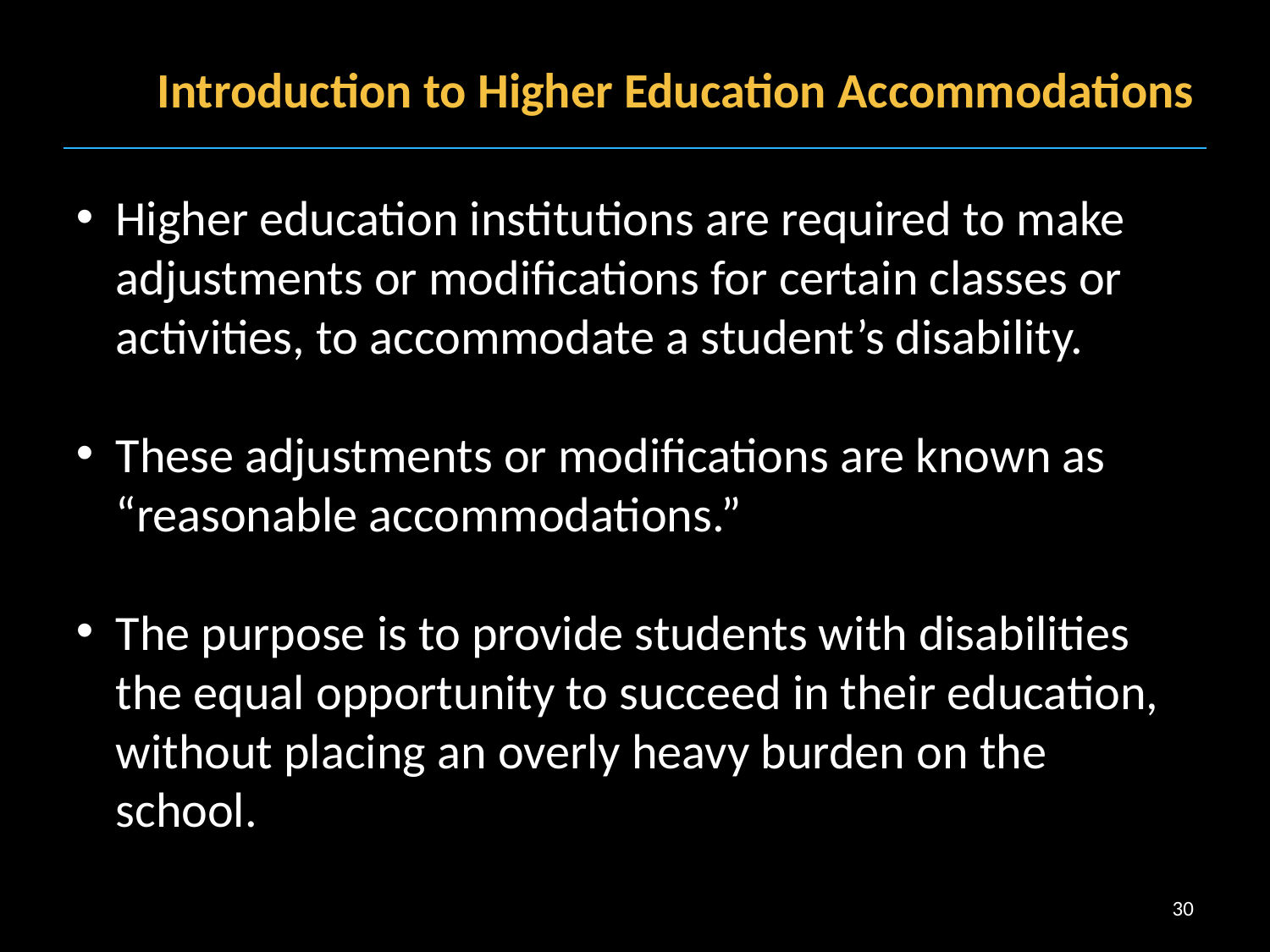

# Introduction to Higher Education Accommodations
Higher education institutions are required to make adjustments or modifications for certain classes or activities, to accommodate a student’s disability.

These adjustments or modifications are known as “reasonable accommodations.”

The purpose is to provide students with disabilities the equal opportunity to succeed in their education, without placing an overly heavy burden on the school.
30